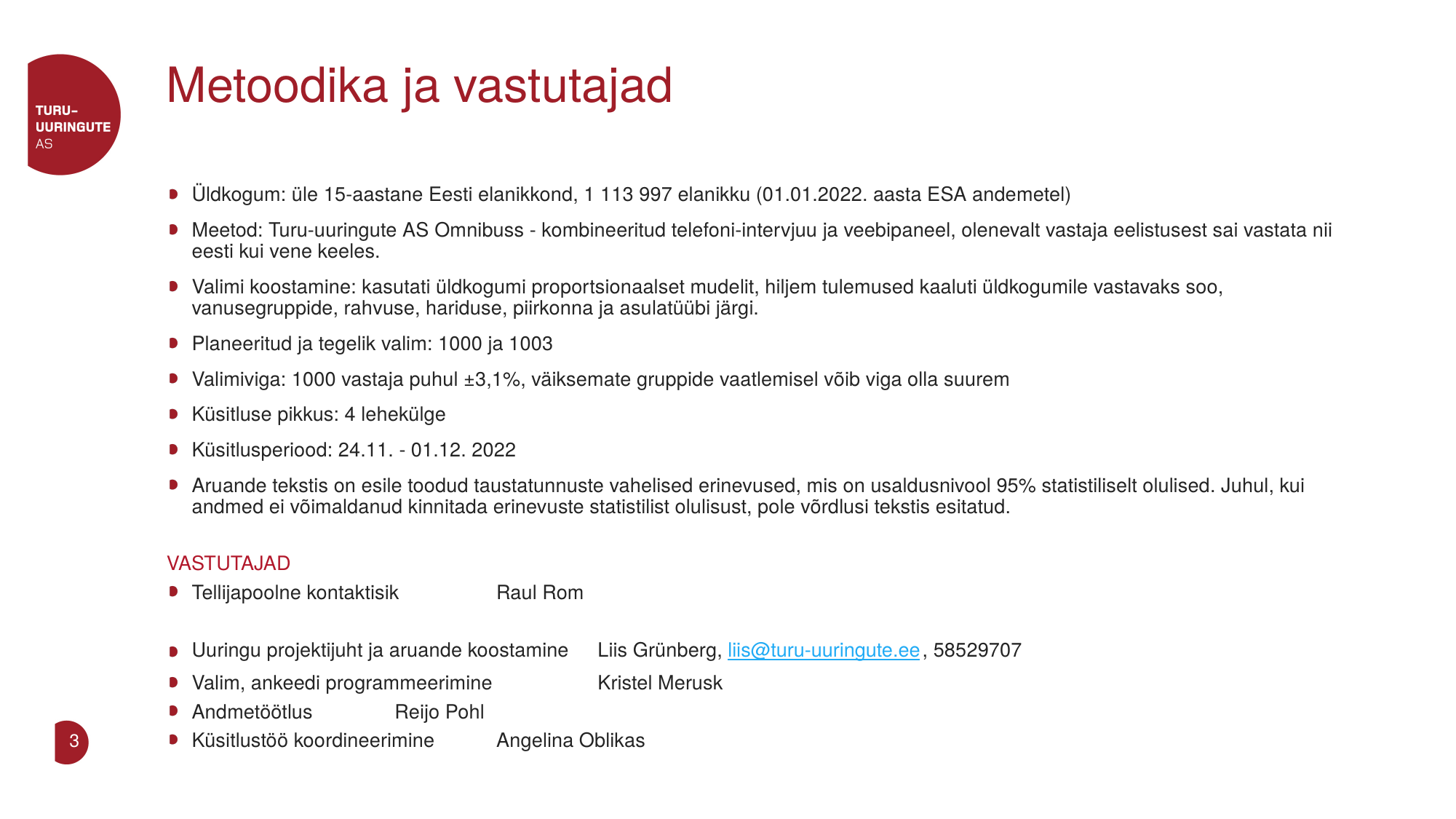

# Metoodika ja vastutajad
Üldkogum: üle 15-aastane Eesti elanikkond, 1 113 997 elanikku (01.01.2022. aasta ESA andemetel)
Meetod: Turu-uuringute AS Omnibuss - kombineeritud telefoni-intervjuu ja veebipaneel, olenevalt vastaja eelistusest sai vastata nii eesti kui vene keeles.
Valimi koostamine: kasutati üldkogumi proportsionaalset mudelit, hiljem tulemused kaaluti üldkogumile vastavaks soo, vanusegruppide, rahvuse, hariduse, piirkonna ja asulatüübi järgi.
Planeeritud ja tegelik valim: 1000 ja 1003
Valimiviga: 1000 vastaja puhul ±3,1%, väiksemate gruppide vaatlemisel võib viga olla suurem
Küsitluse pikkus: 4 lehekülge
Küsitlusperiood: 24.11. - 01.12. 2022
Aruande tekstis on esile toodud taustatunnuste vahelised erinevused, mis on usaldusnivool 95% statistiliselt olulised. Juhul, kui andmed ei võimaldanud kinnitada erinevuste statistilist olulisust, pole võrdlusi tekstis esitatud.

VASTUTAJAD
Tellijapoolne kontaktisik			Raul Rom

Uuringu projektijuht ja aruande koostamine		Liis Grünberg, liis@turu-uuringute.ee, 58529707
Valim, ankeedi programmeerimine 		Kristel Merusk
Andmetöötlus  				Reijo Pohl
Küsitlustöö koordineerimine			Angelina Oblikas